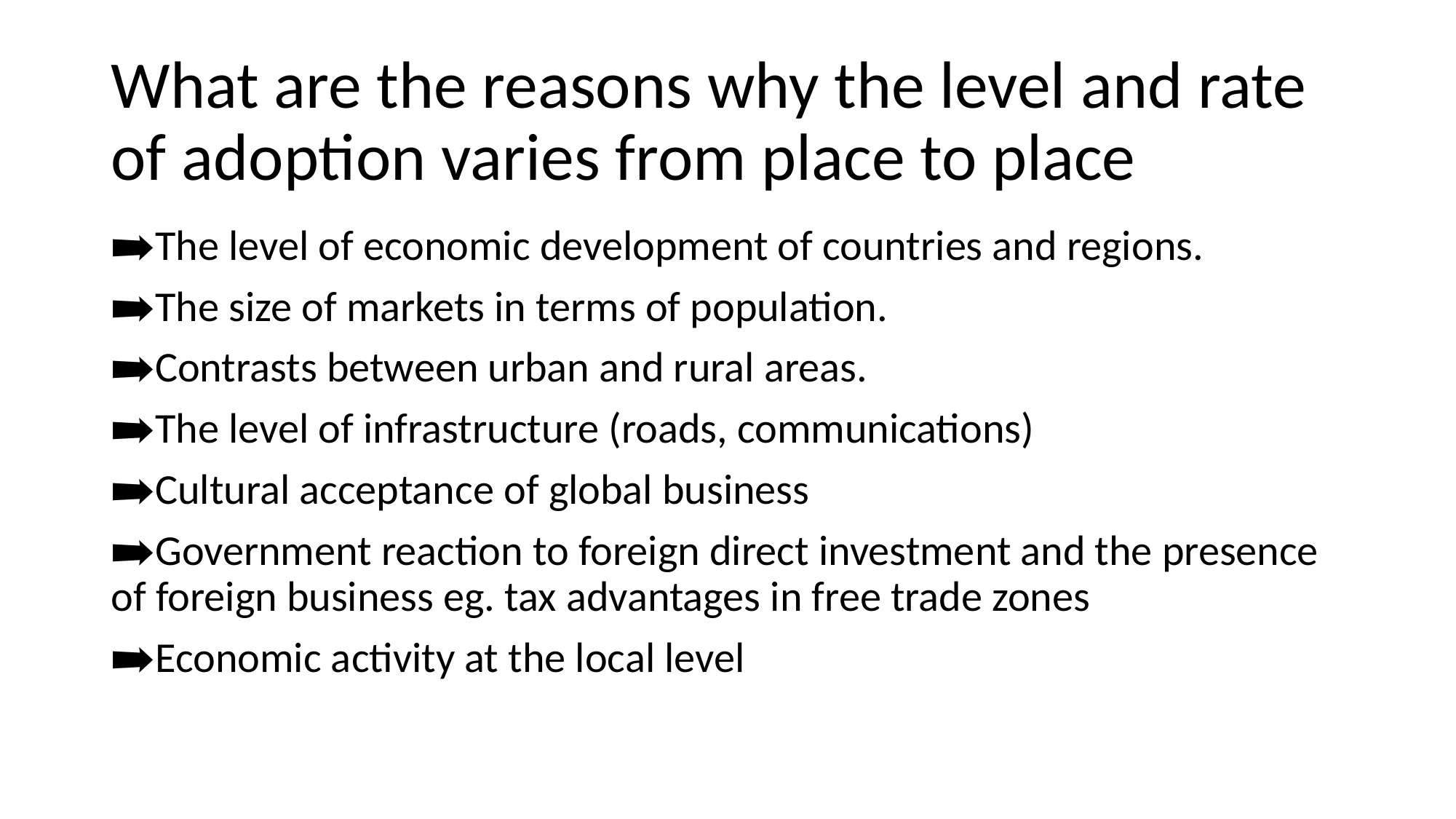

# What are the reasons why the level and rate of adoption varies from place to place
➡The level of economic development of countries and regions.
➡The size of markets in terms of population.
➡Contrasts between urban and rural areas.
➡The level of infrastructure (roads, communications)
➡Cultural acceptance of global business
➡Government reaction to foreign direct investment and the presence of foreign business eg. tax advantages in free trade zones
➡Economic activity at the local level